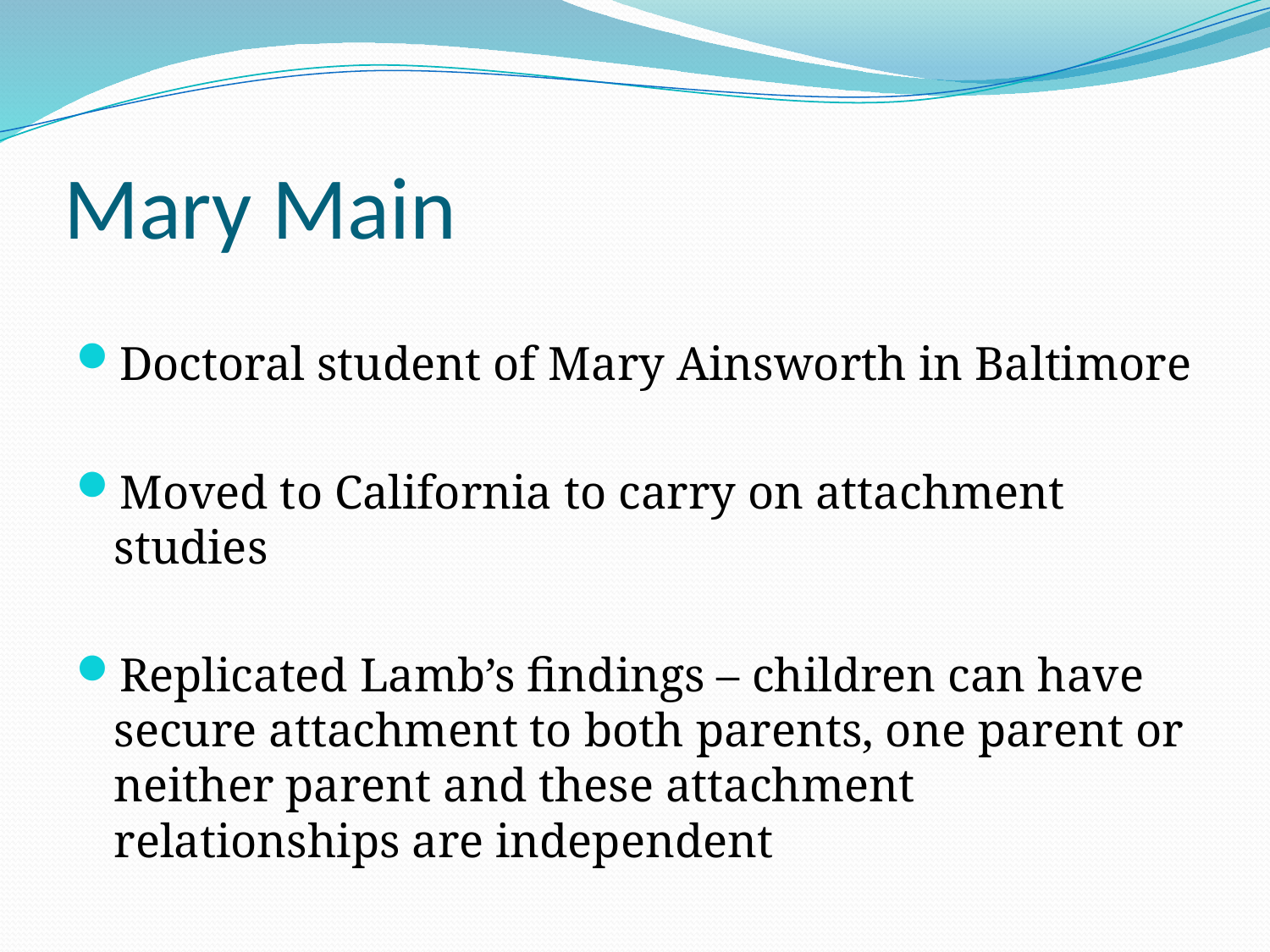

# Mary Main
Doctoral student of Mary Ainsworth in Baltimore

Moved to California to carry on attachment studies

Replicated Lamb’s findings – children can have secure attachment to both parents, one parent or neither parent and these attachment relationships are independent